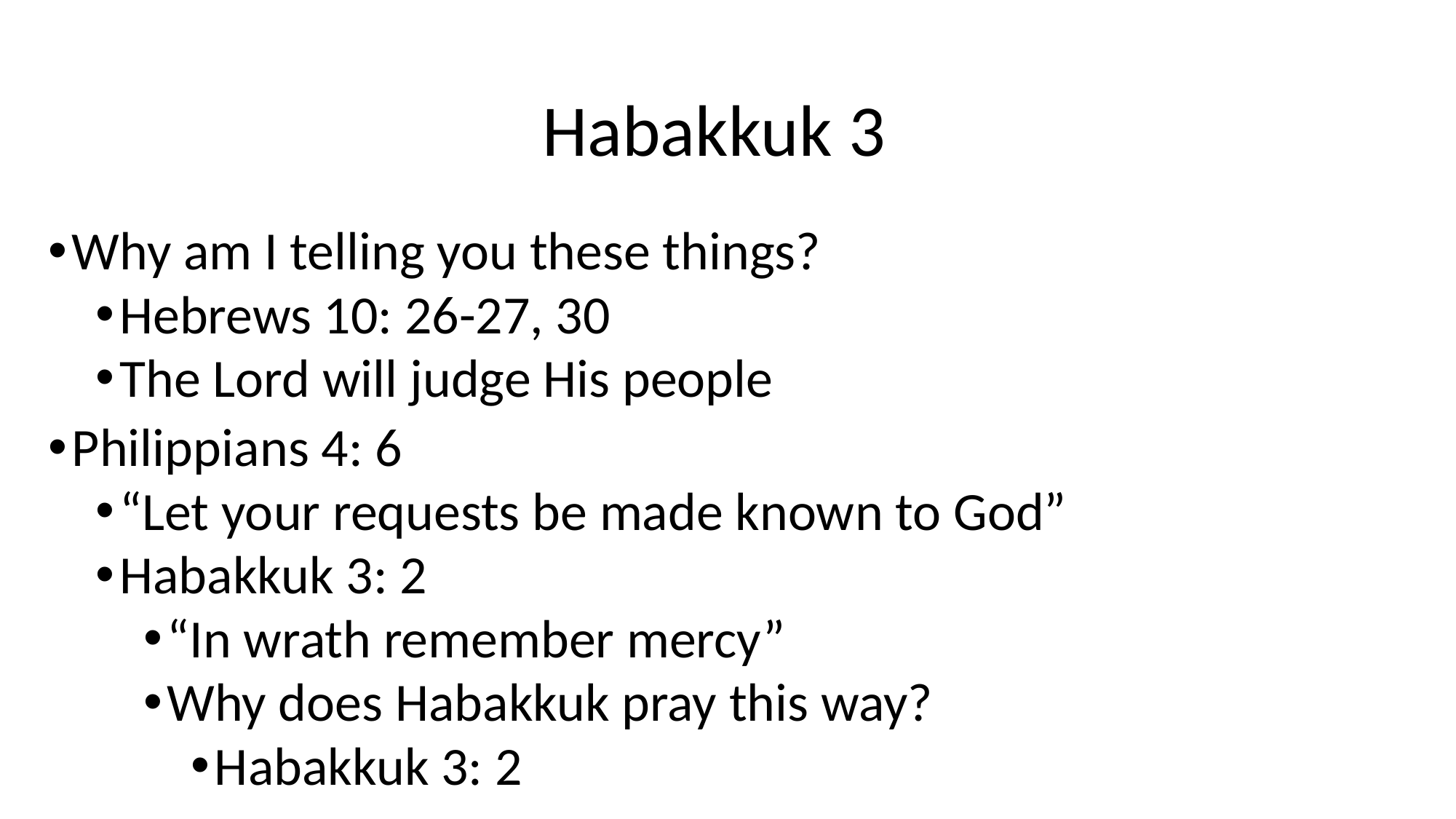

# Habakkuk 3
Why am I telling you these things?
Hebrews 10: 26-27, 30
The Lord will judge His people
Philippians 4: 6
“Let your requests be made known to God”
Habakkuk 3: 2
“In wrath remember mercy”
Why does Habakkuk pray this way?
Habakkuk 3: 2